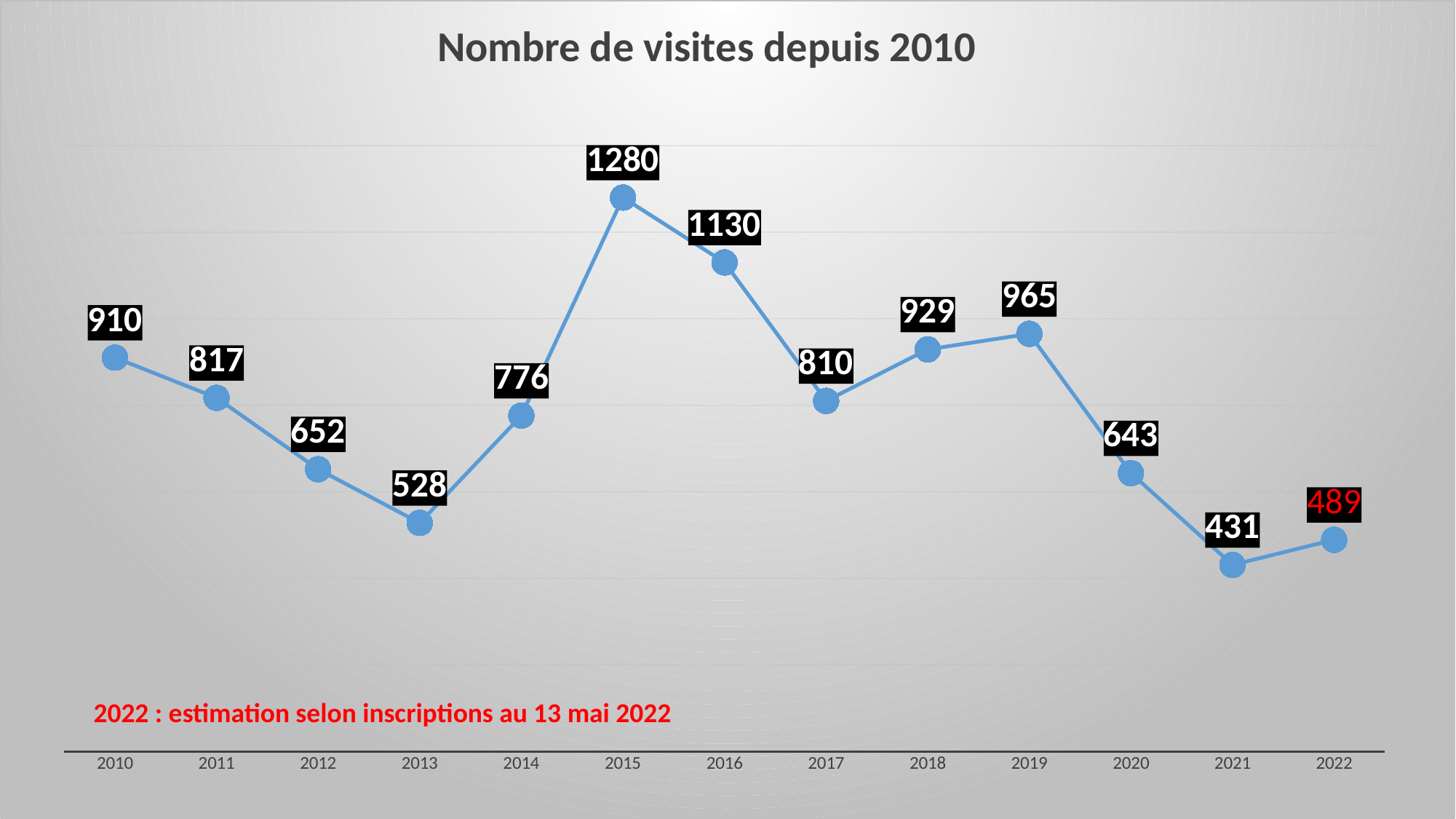

### Chart: Nombre de visites depuis 2010

| Category |  |
|---|---|
| 2010 | 910.0 |
| 2011 | 817.0 |
| 2012 | 652.0 |
| 2013 | 528.0 |
| 2014 | 776.0 |
| 2015 | 1280.0 |
| 2016 | 1130.0 |
| 2017 | 810.0 |
| 2018 | 929.0 |
| 2019 | 965.0 |
| 2020 | 643.0 |
| 2021 | 431.0 |
| 2022 | 489.0 |
2022 : estimation selon inscriptions au 13 mai 2022